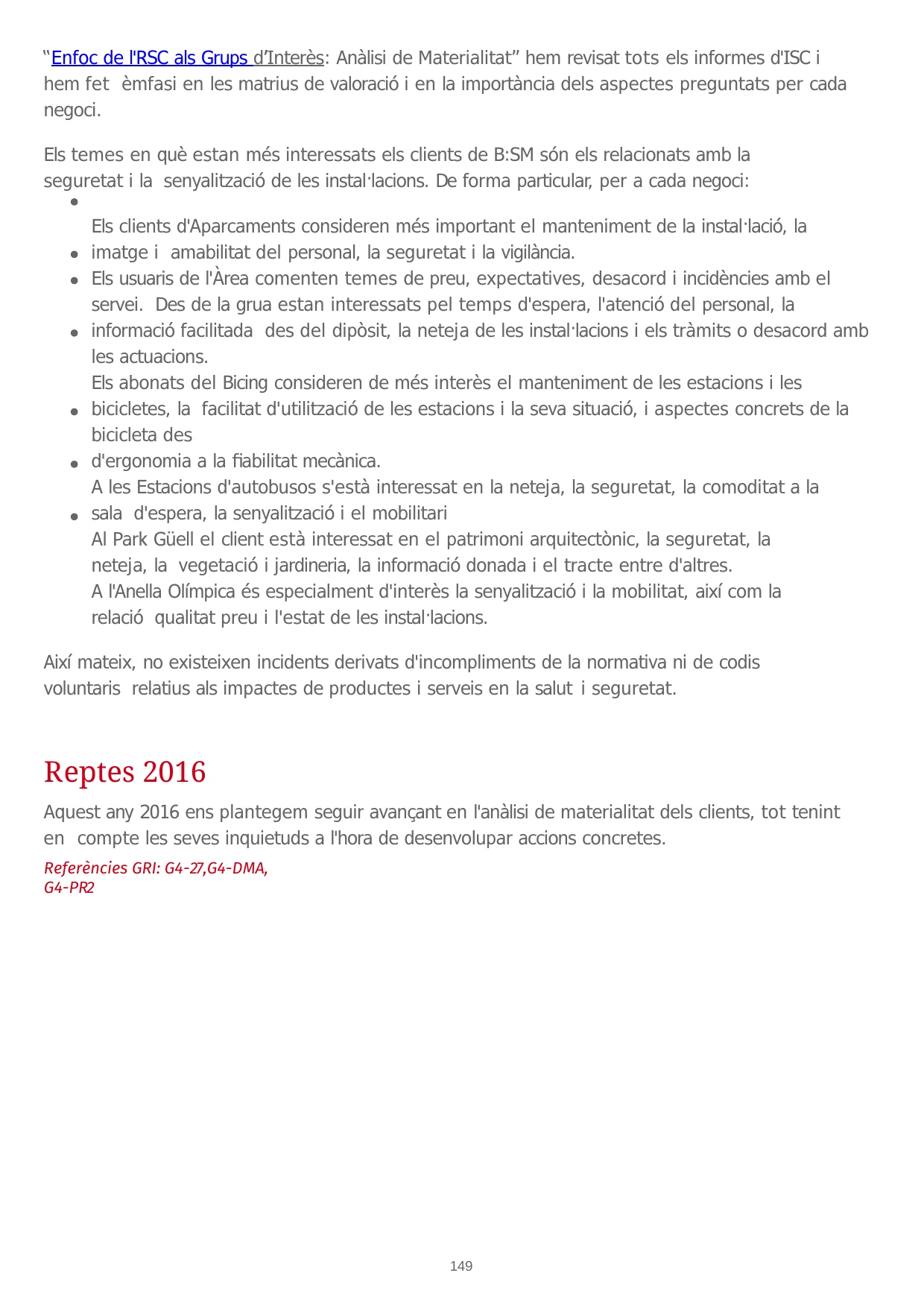

“Enfoc de l'RSC als Grups d’Interès: Anàlisi de Materialitat” hem revisat tots els informes d'ISC i hem fet  èmfasi en les matrius de valoració i en la importància dels aspectes preguntats per cada negoci.

Els temes en què estan més interessats els clients de B:SM són els relacionats amb la seguretat i la  senyalització de les instal·lacions. De forma particular, per a cada negoci:

Els clients d'Aparcaments consideren més important el manteniment de la instal·lació, la imatge i  amabilitat del personal, la seguretat i la vigilància.
Els usuaris de l'Àrea comenten temes de preu, expectatives, desacord i incidències amb el servei.  Des de la grua estan interessats pel temps d'espera, l'atenció del personal, la informació facilitada  des del dipòsit, la neteja de les instal·lacions i els tràmits o desacord amb les actuacions.
Els abonats del Bicing consideren de més interès el manteniment de les estacions i les bicicletes, la  facilitat d'utilització de les estacions i la seva situació, i aspectes concrets de la bicicleta des
d'ergonomia a la fiabilitat mecànica.
A les Estacions d'autobusos s'està interessat en la neteja, la seguretat, la comoditat a la sala  d'espera, la senyalització i el mobilitari
Al Park Güell el client està interessat en el patrimoni arquitectònic, la seguretat, la neteja, la  vegetació i jardineria, la informació donada i el tracte entre d'altres.
A l'Anella Olímpica és especialment d'interès la senyalització i la mobilitat, així com la relació  qualitat preu i l'estat de les instal·lacions.

Així mateix, no existeixen incidents derivats d'incompliments de la normativa ni de codis voluntaris  relatius als impactes de productes i serveis en la salut i seguretat.

Reptes 2016
Aquest any 2016 ens plantegem seguir avançant en l'anàlisi de materialitat dels clients, tot tenint en  compte les seves inquietuds a l'hora de desenvolupar accions concretes.

Referències GRI: G4-27,G4-DMA, G4-PR2
149